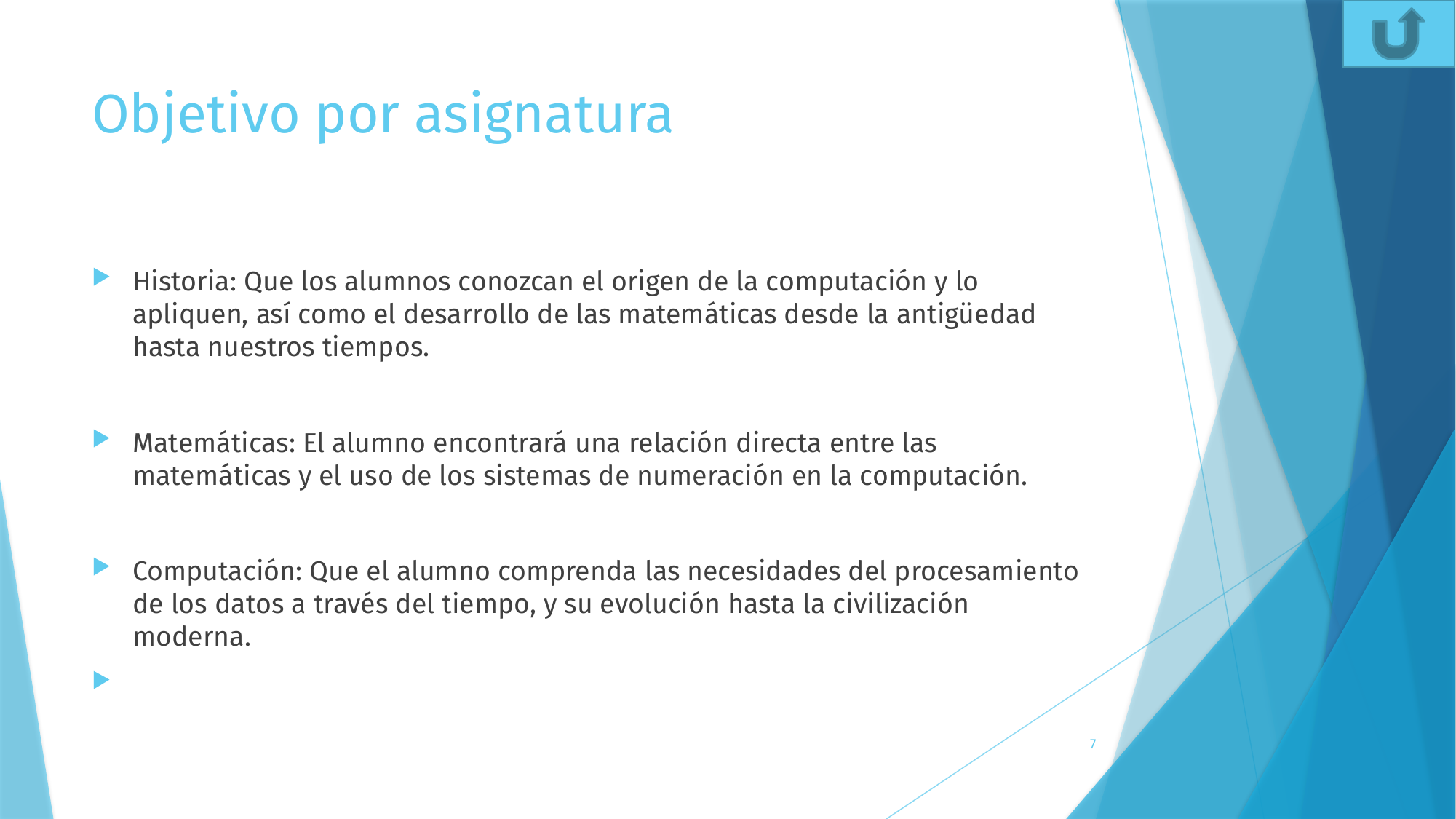

# Objetivo por asignatura
Historia: Que los alumnos conozcan el origen de la computación y lo apliquen, así como el desarrollo de las matemáticas desde la antigüedad hasta nuestros tiempos.

Matemáticas: El alumno encontrará una relación directa entre las matemáticas y el uso de los sistemas de numeración en la computación.

Computación: Que el alumno comprenda las necesidades del procesamiento de los datos a través del tiempo, y su evolución hasta la civilización moderna.

7